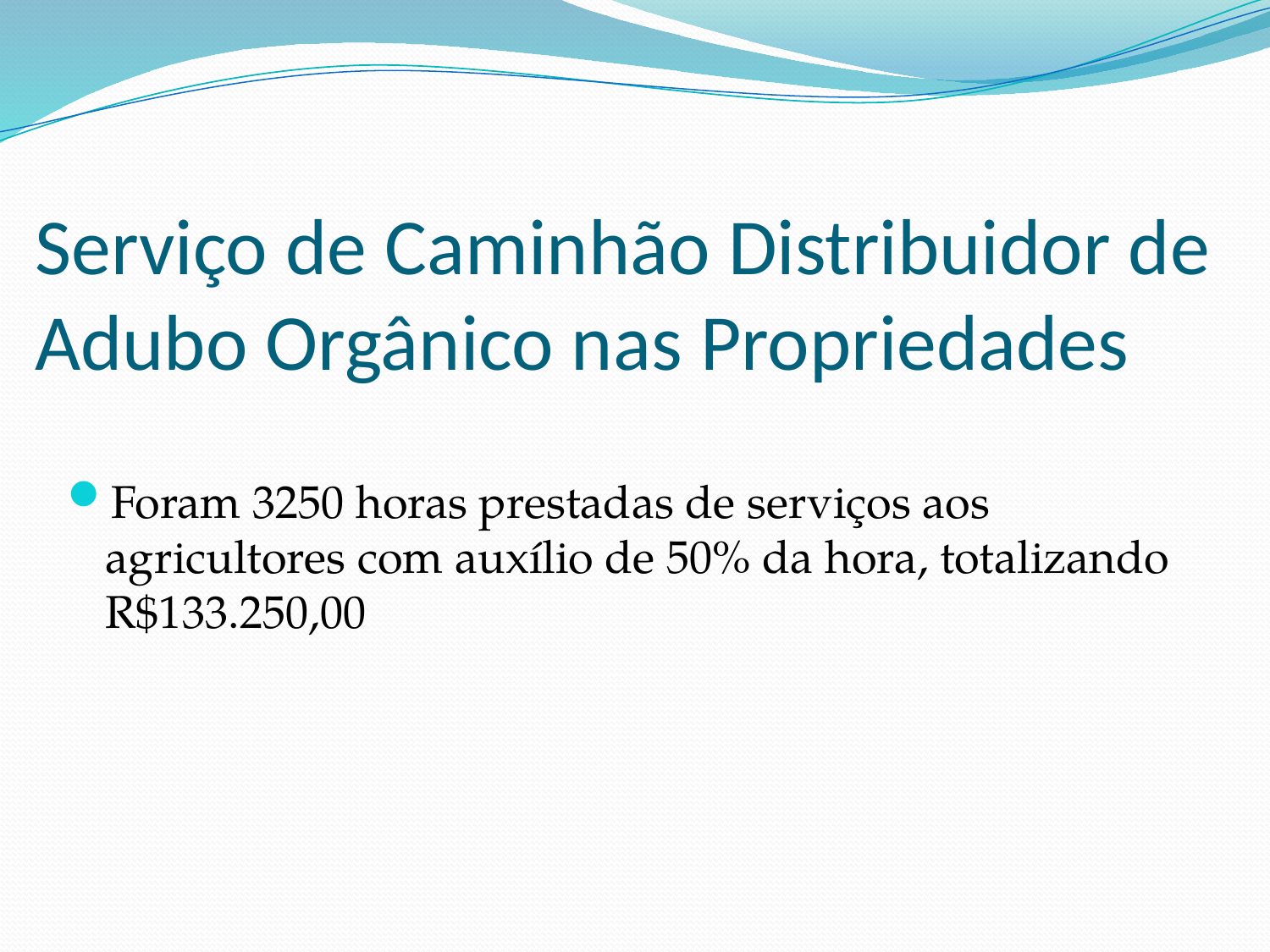

# Serviço de Caminhão Distribuidor de Adubo Orgânico nas Propriedades
Foram 3250 horas prestadas de serviços aos agricultores com auxílio de 50% da hora, totalizando R$133.250,00